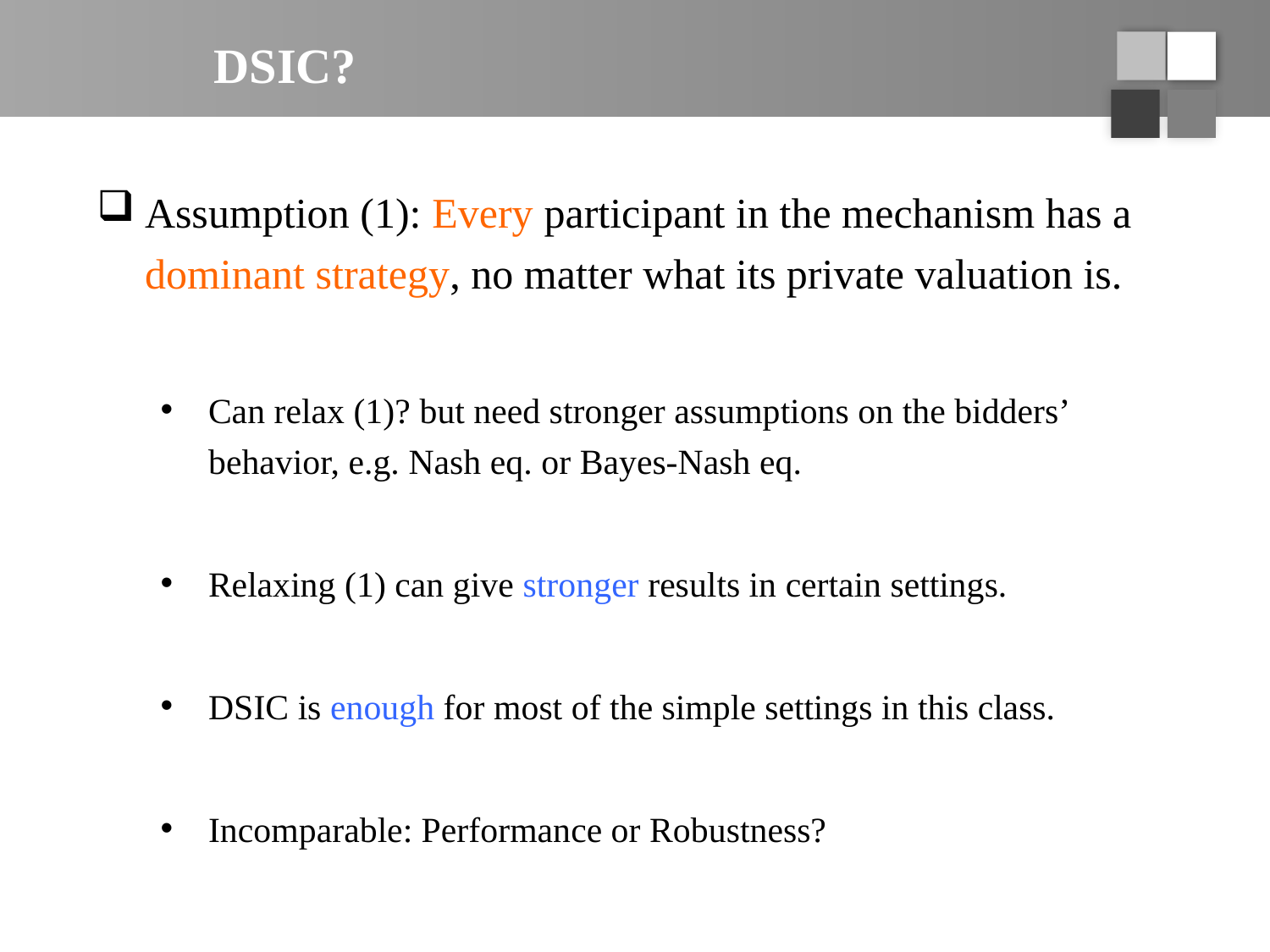

# DSIC?
Assumption (1): Every participant in the mechanism has a dominant strategy, no matter what its private valuation is.

Can relax (1)? but need stronger assumptions on the bidders’ behavior, e.g. Nash eq. or Bayes-Nash eq.

Relaxing (1) can give stronger results in certain settings.

DSIC is enough for most of the simple settings in this class.

Incomparable: Performance or Robustness?